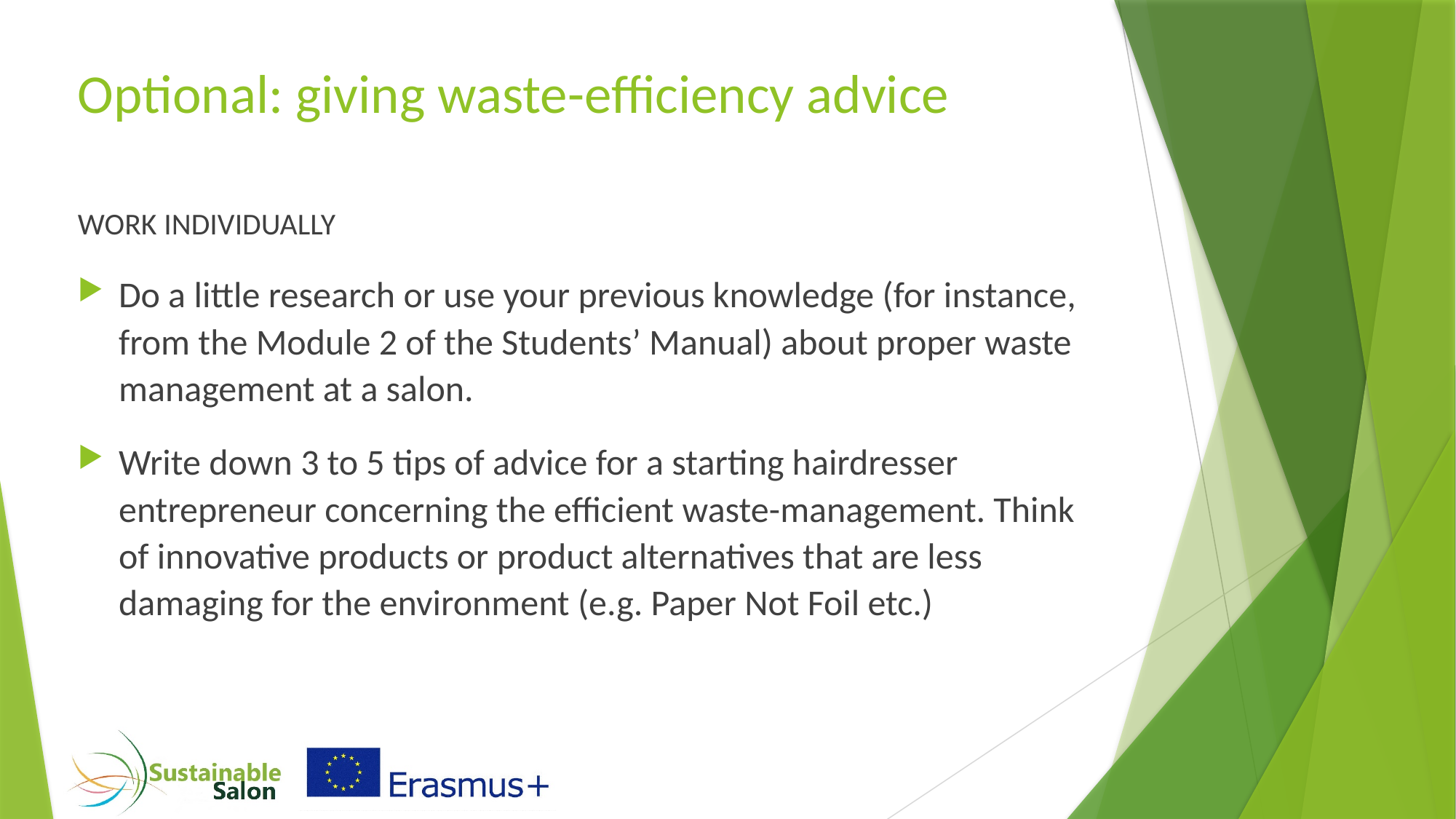

# Optional: giving waste-efficiency advice
WORK INDIVIDUALLY
Do a little research or use your previous knowledge (for instance, from the Module 2 of the Students’ Manual) about proper waste management at a salon.
Write down 3 to 5 tips of advice for a starting hairdresser entrepreneur concerning the efficient waste-management. Think of innovative products or product alternatives that are less damaging for the environment (e.g. Paper Not Foil etc.)